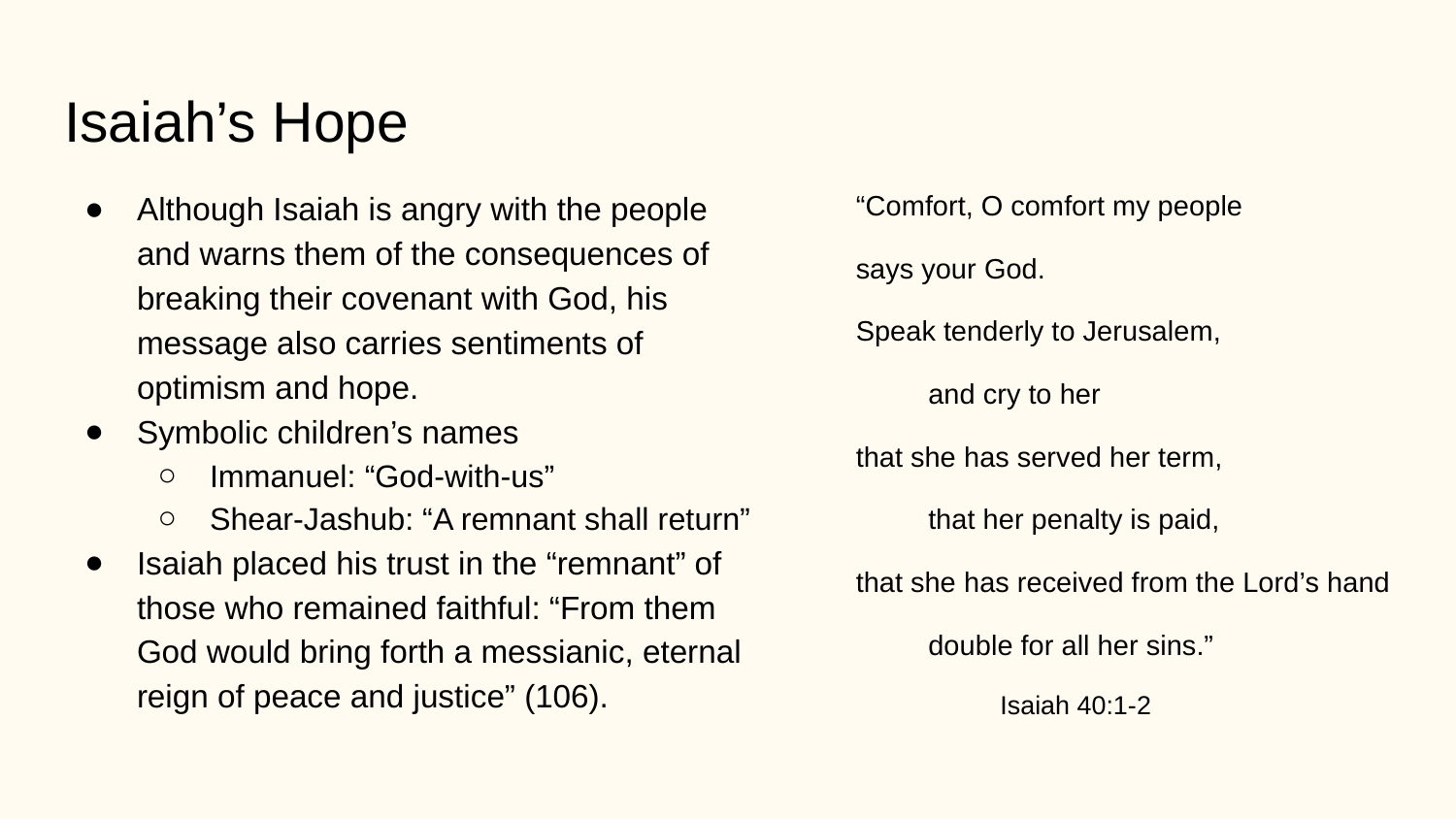

# Isaiah’s Hope
Although Isaiah is angry with the people and warns them of the consequences of breaking their covenant with God, his message also carries sentiments of optimism and hope.
Symbolic children’s names
Immanuel: “God-with-us”
Shear-Jashub: “A remnant shall return”
Isaiah placed his trust in the “remnant” of those who remained faithful: “From them God would bring forth a messianic, eternal reign of peace and justice” (106).
“Comfort, O comfort my people
	says your God.
Speak tenderly to Jerusalem,
and cry to her
that she has served her term,
that her penalty is paid,
that she has received from the Lord’s hand
double for all her sins.”
		Isaiah 40:1-2